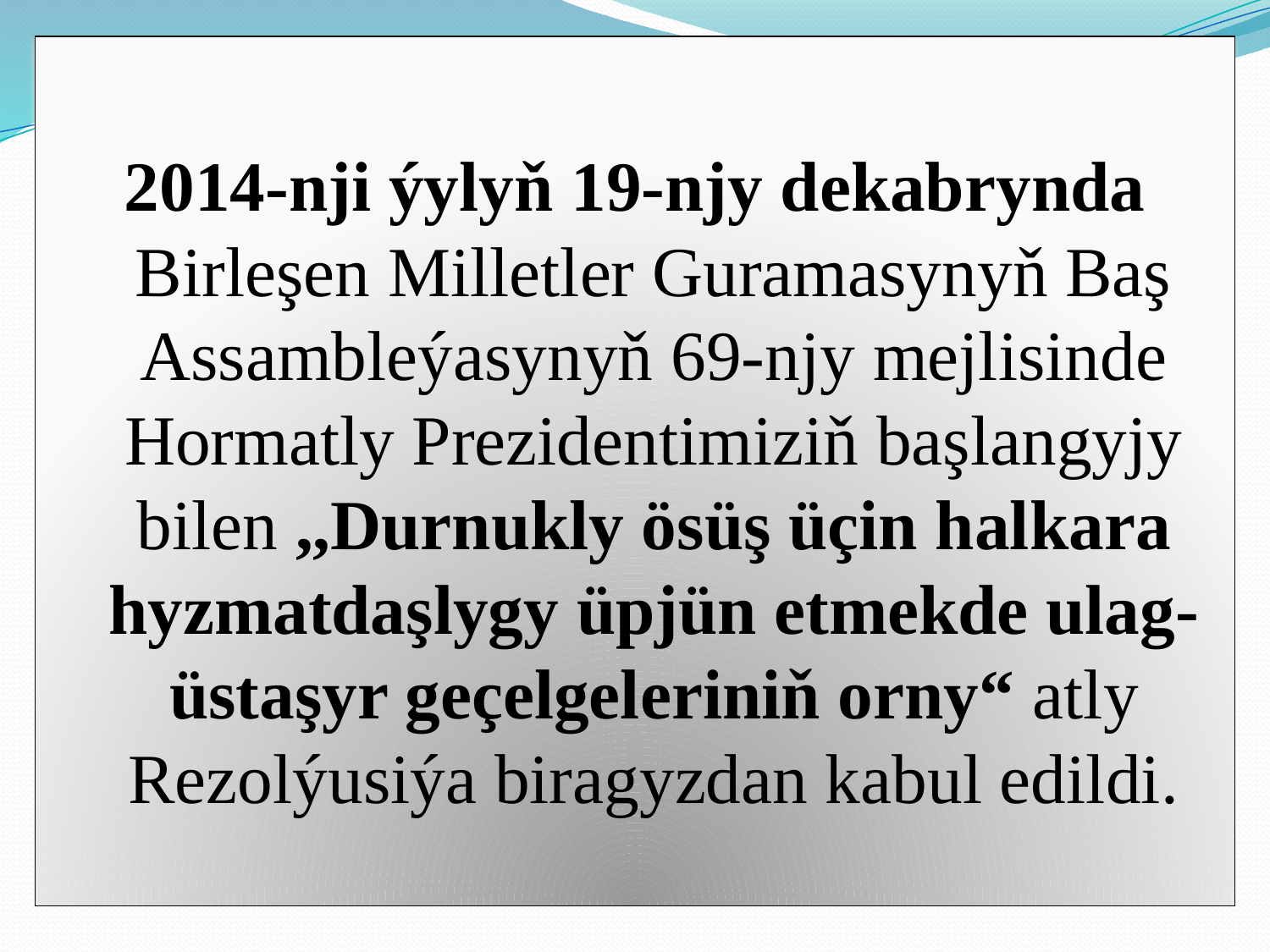

2014-nji ýylyň 19-njy dekabrynda Birleşen Milletler Guramasynyň Baş Assambleýasynyň 69-njy mejlisinde Hormatly Prezidentimiziň başlangyjy bilen ,,Durnukly ösüş üçin halkara hyzmatdaşlygy üpjün etmekde ulag-üstaşyr geçelgeleriniň orny“ atly Rezolýusiýa biragyzdan kabul edildi.